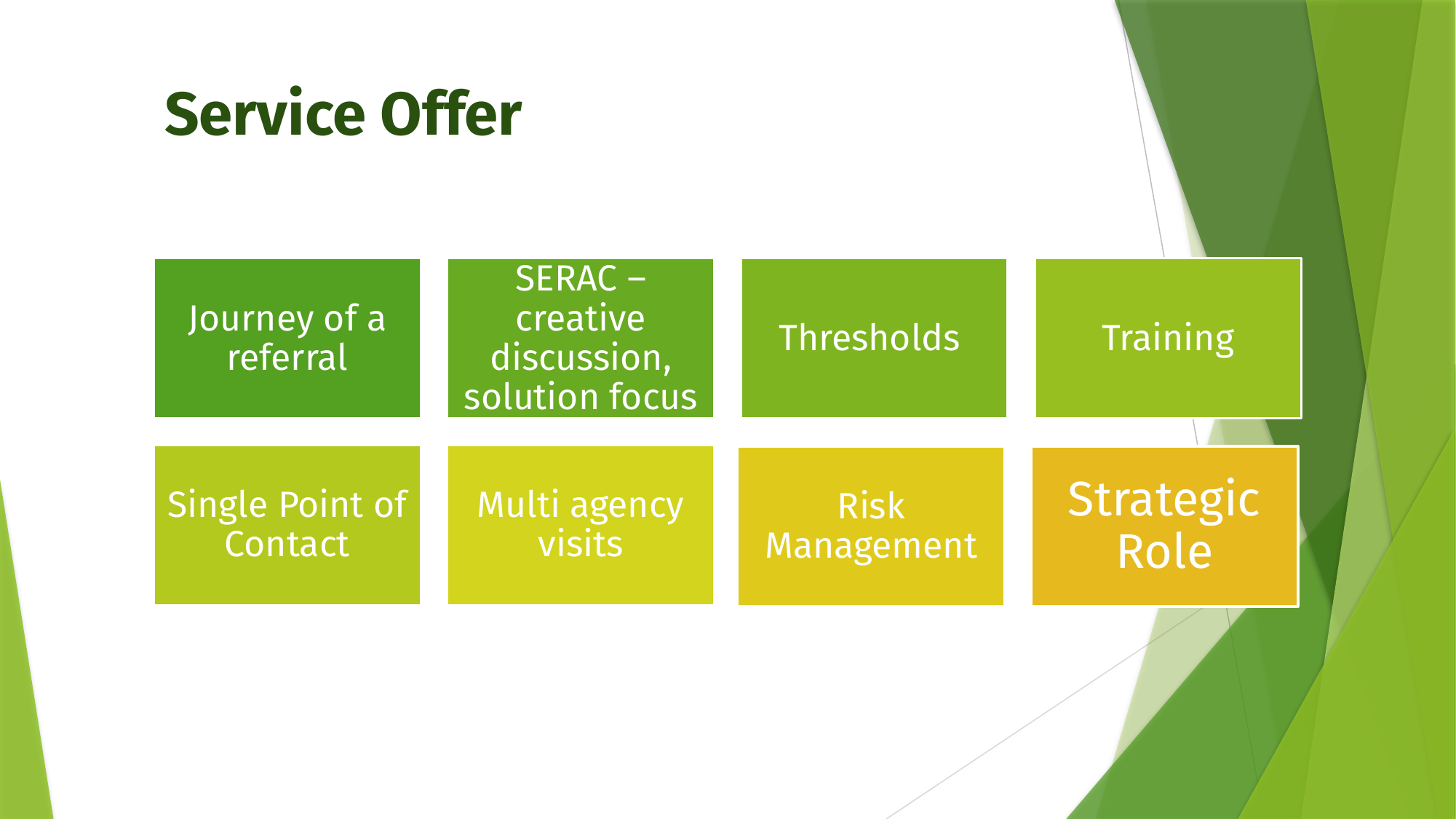

# Service Offer
Journey of a referral
SERAC – creative discussion, solution focus
Thresholds
Training
Single Point of Contact
Multi agency visits
Risk Management
Strategic Role